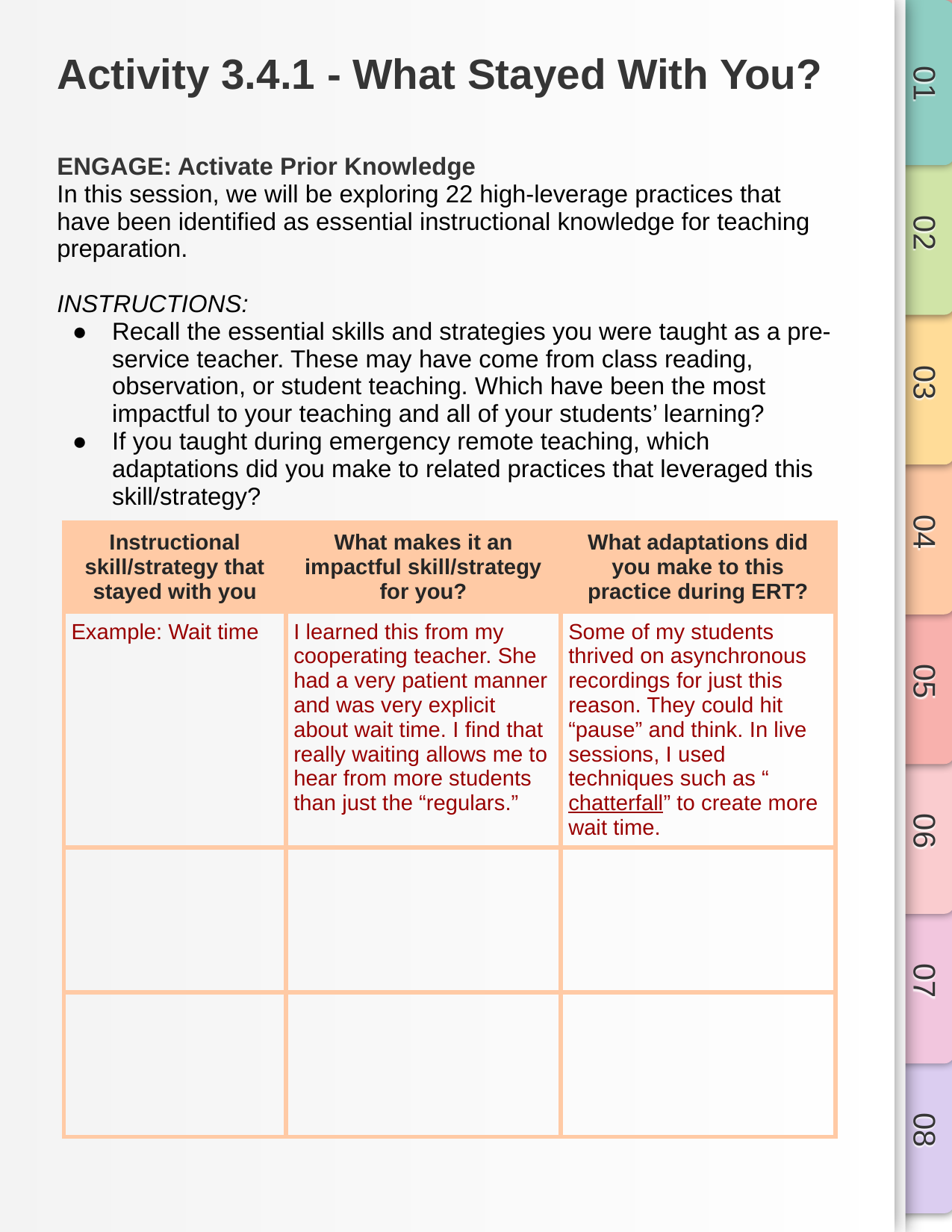

# Activity 3.4.1 - What Stayed With You?

ENGAGE: Activate Prior Knowledge
In this session, we will be exploring 22 high-leverage practices that have been identified as essential instructional knowledge for teaching preparation.

INSTRUCTIONS:
Recall the essential skills and strategies you were taught as a pre-service teacher. These may have come from class reading, observation, or student teaching. Which have been the most impactful to your teaching and all of your students’ learning?
If you taught during emergency remote teaching, which adaptations did you make to related practices that leveraged this skill/strategy?

| Instructional skill/strategy that stayed with you | What makes it an impactful skill/strategy for you? | What adaptations did you make to this practice during ERT? |
| --- | --- | --- |
| Example: Wait time | I learned this from my cooperating teacher. She had a very patient manner and was very explicit about wait time. I find that really waiting allows me to hear from more students than just the “regulars.” | Some of my students thrived on asynchronous recordings for just this reason. They could hit “pause” and think. In live sessions, I used techniques such as “chatterfall” to create more wait time. |
|  |  |  |
|  |  |  |